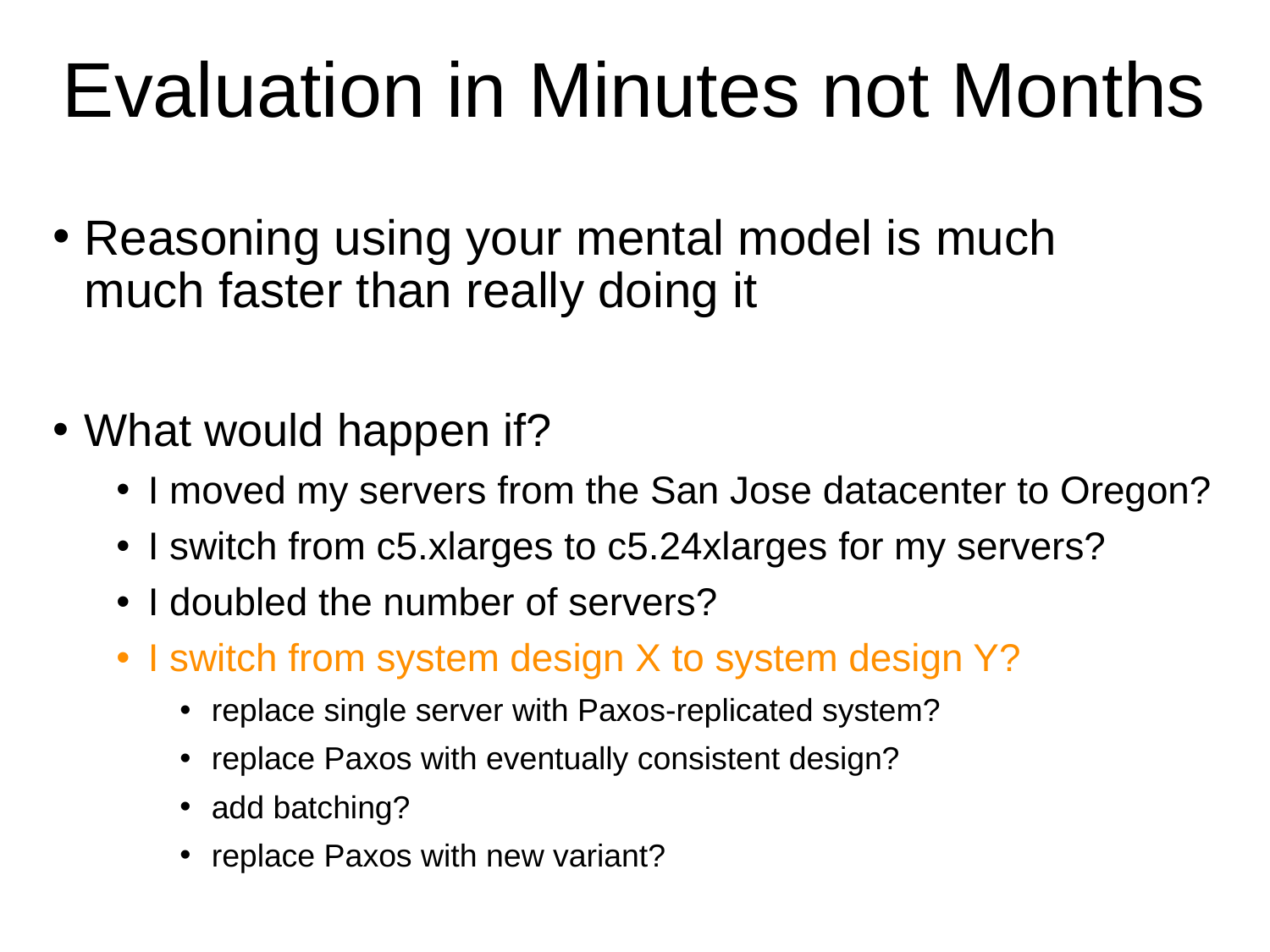

# Evaluation in Minutes not Months
Reasoning using your mental model is much
much faster than really doing it

What would happen if?
I moved my servers from the San Jose datacenter to Oregon?
I switch from c5.xlarges to c5.24xlarges for my servers?
I doubled the number of servers?
I switch from system design X to system design Y?
replace single server with Paxos-replicated system?
replace Paxos with eventually consistent design?
add batching?
replace Paxos with new variant?